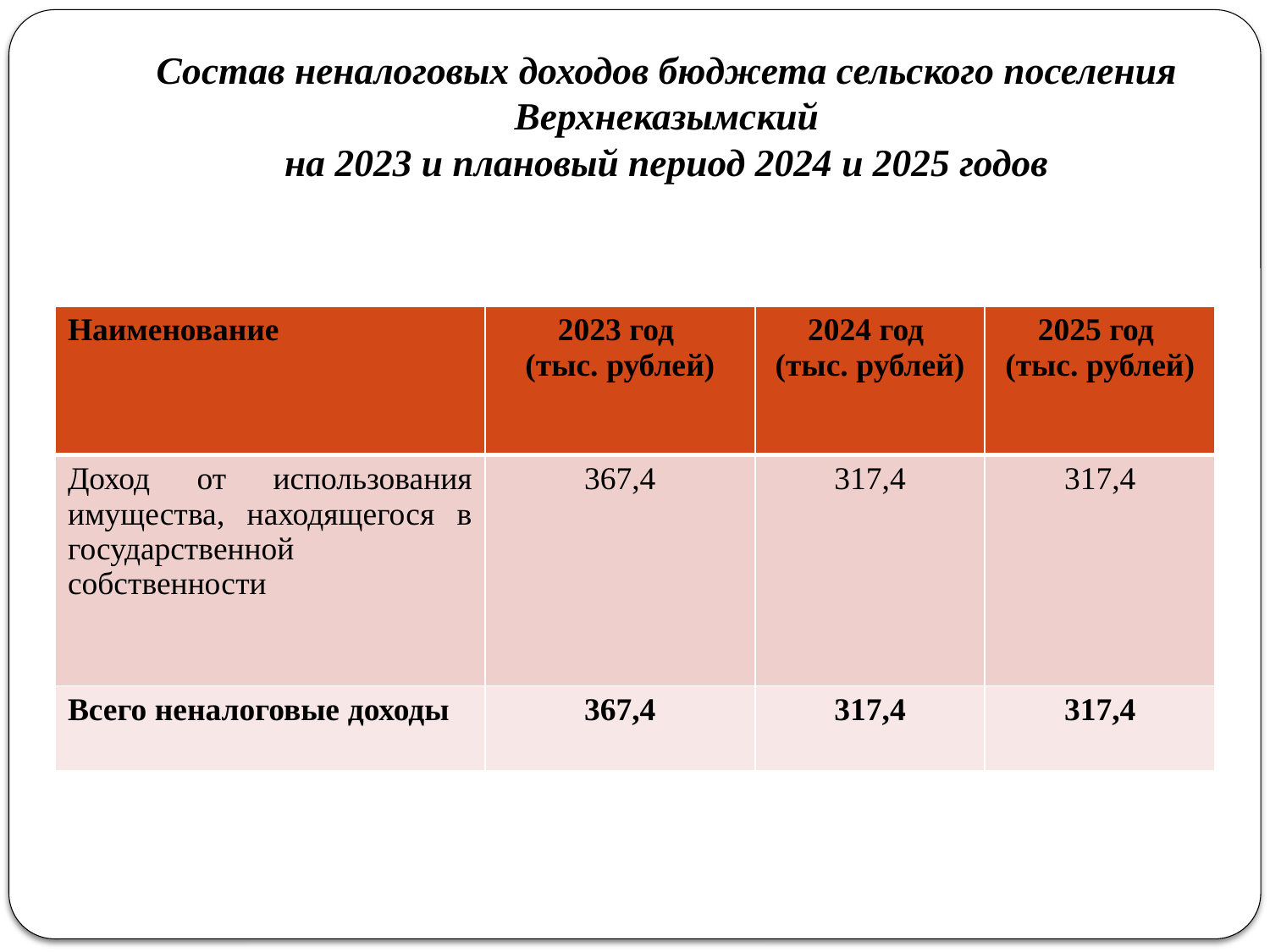

# Состав неналоговых доходов бюджета сельского поселения Верхнеказымский на 2023 и плановый период 2024 и 2025 годов
| Наименование | 2023 год (тыс. рублей) | 2024 год (тыс. рублей) | 2025 год (тыс. рублей) |
| --- | --- | --- | --- |
| Доход от использования имущества, находящегося в государственной собственности | 367,4 | 317,4 | 317,4 |
| Всего неналоговые доходы | 367,4 | 317,4 | 317,4 |